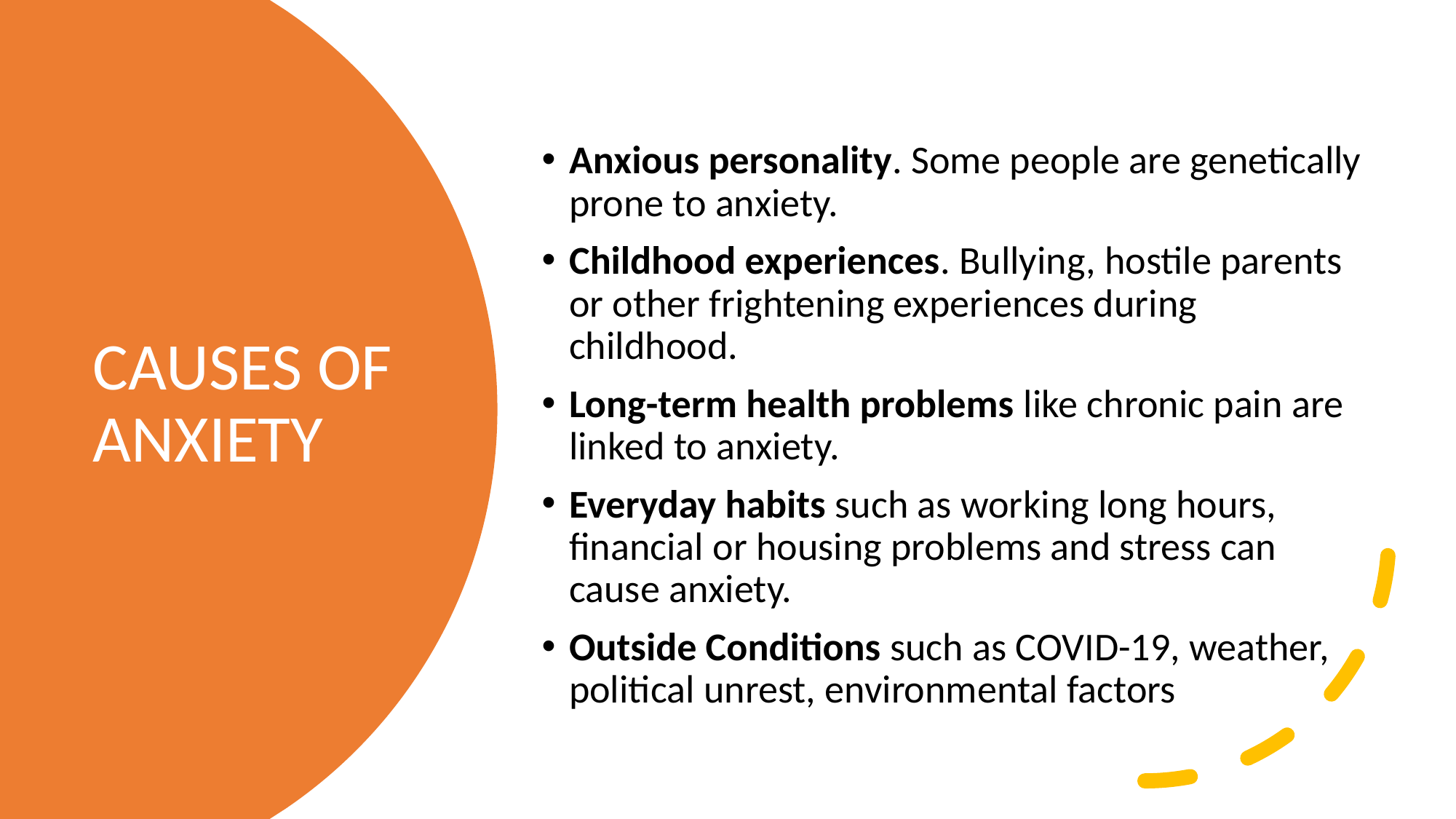

Anxious personality. Some people are genetically prone to anxiety.
Childhood experiences. Bullying, hostile parents or other frightening experiences during childhood.
Long-term health problems like chronic pain are linked to anxiety.
Everyday habits such as working long hours, financial or housing problems and stress can cause anxiety.
Outside Conditions such as COVID-19, weather, political unrest, environmental factors
# CAUSES OF ANXIETY